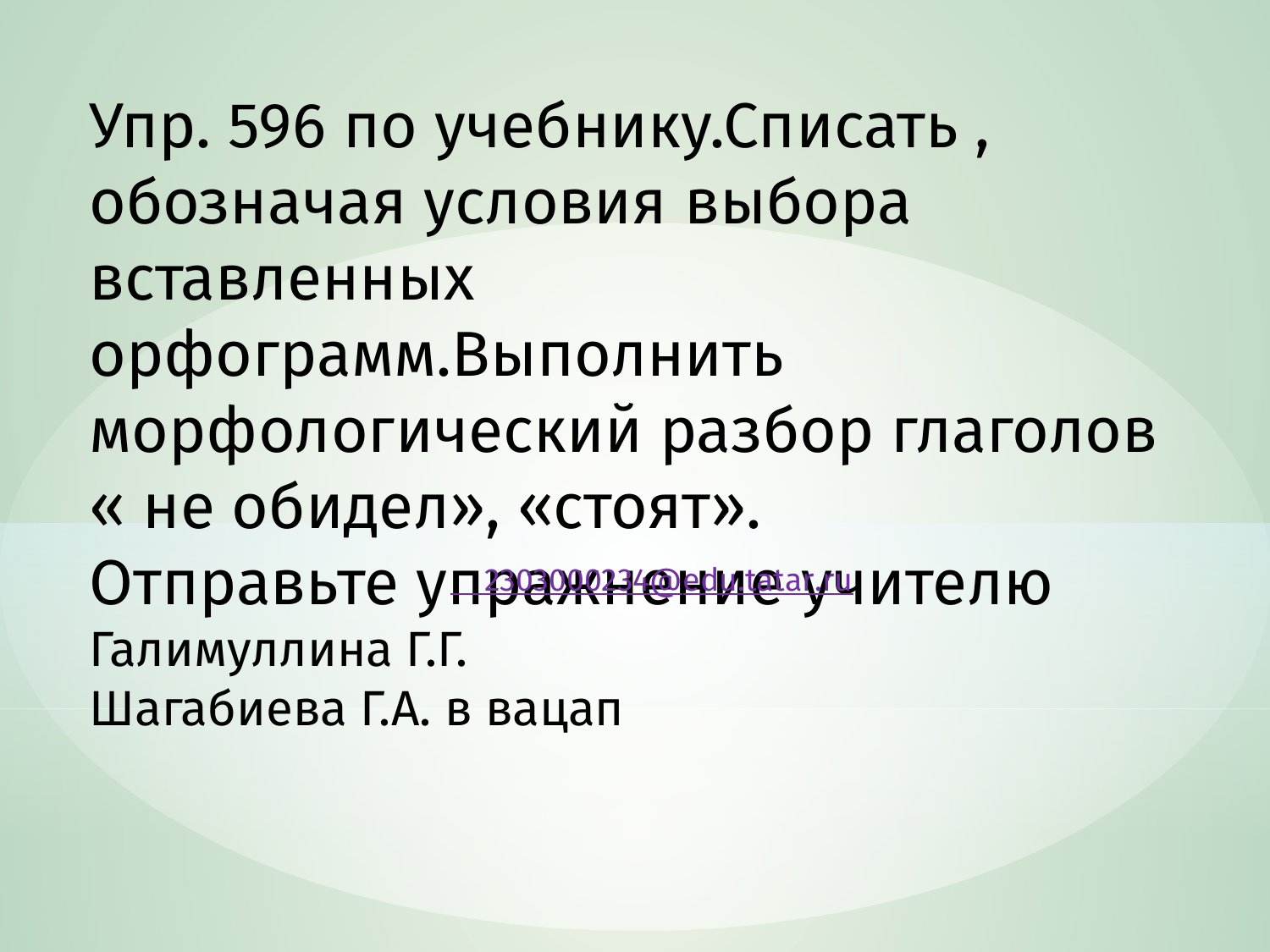

Упр. 596 по учебнику.Списать , обозначая условия выбора вставленных орфограмм.Выполнить морфологический разбор глаголов « не обидел», «стоят».
Отправьте упражнение учителю
Галимуллина Г.Г.
Шагабиева Г.А. в вацап

    2303000234@edu.tatar.ru